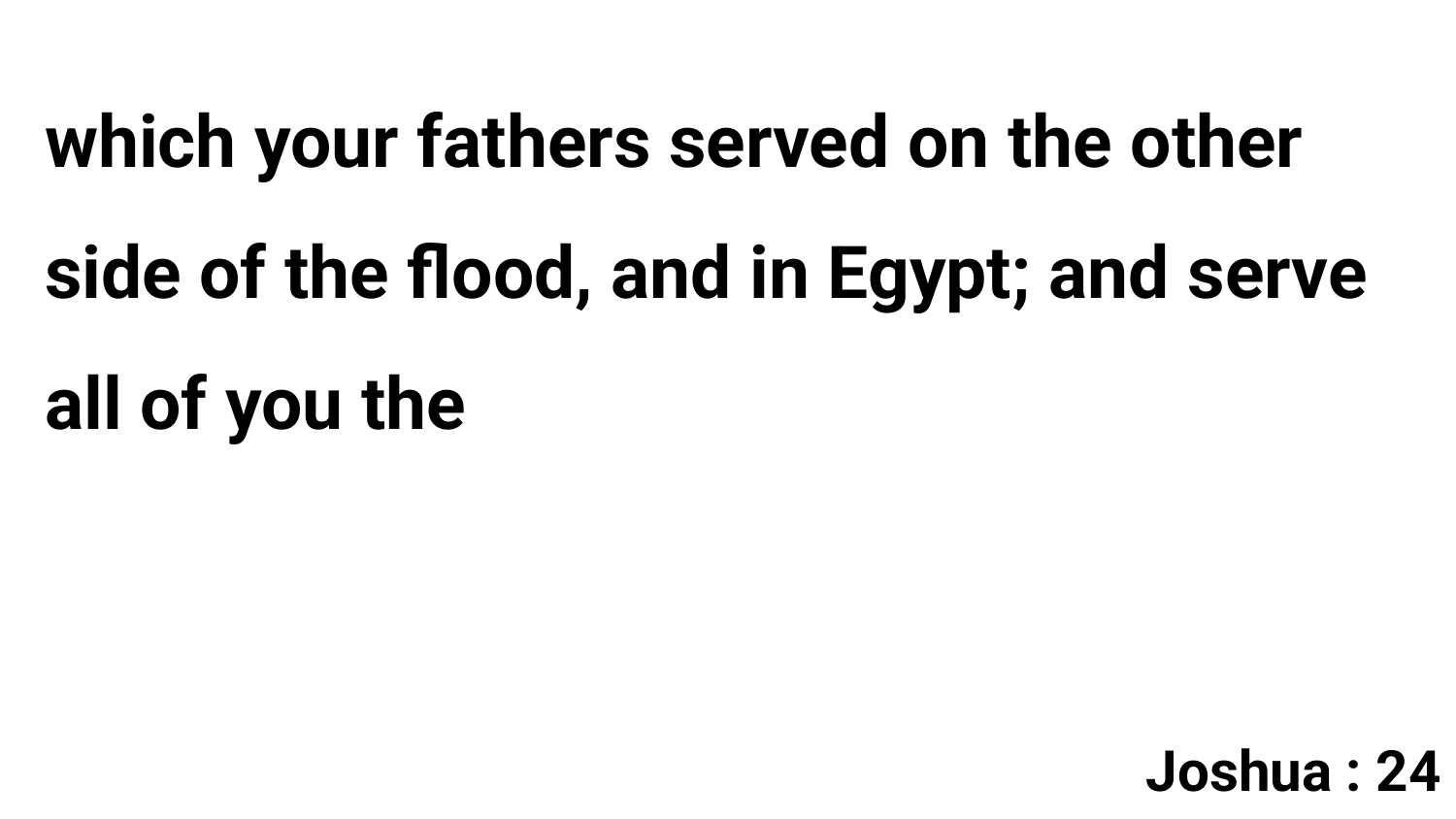

which your fathers served on the other side of the flood, and in Egypt; and serve all of you the
Joshua : 24